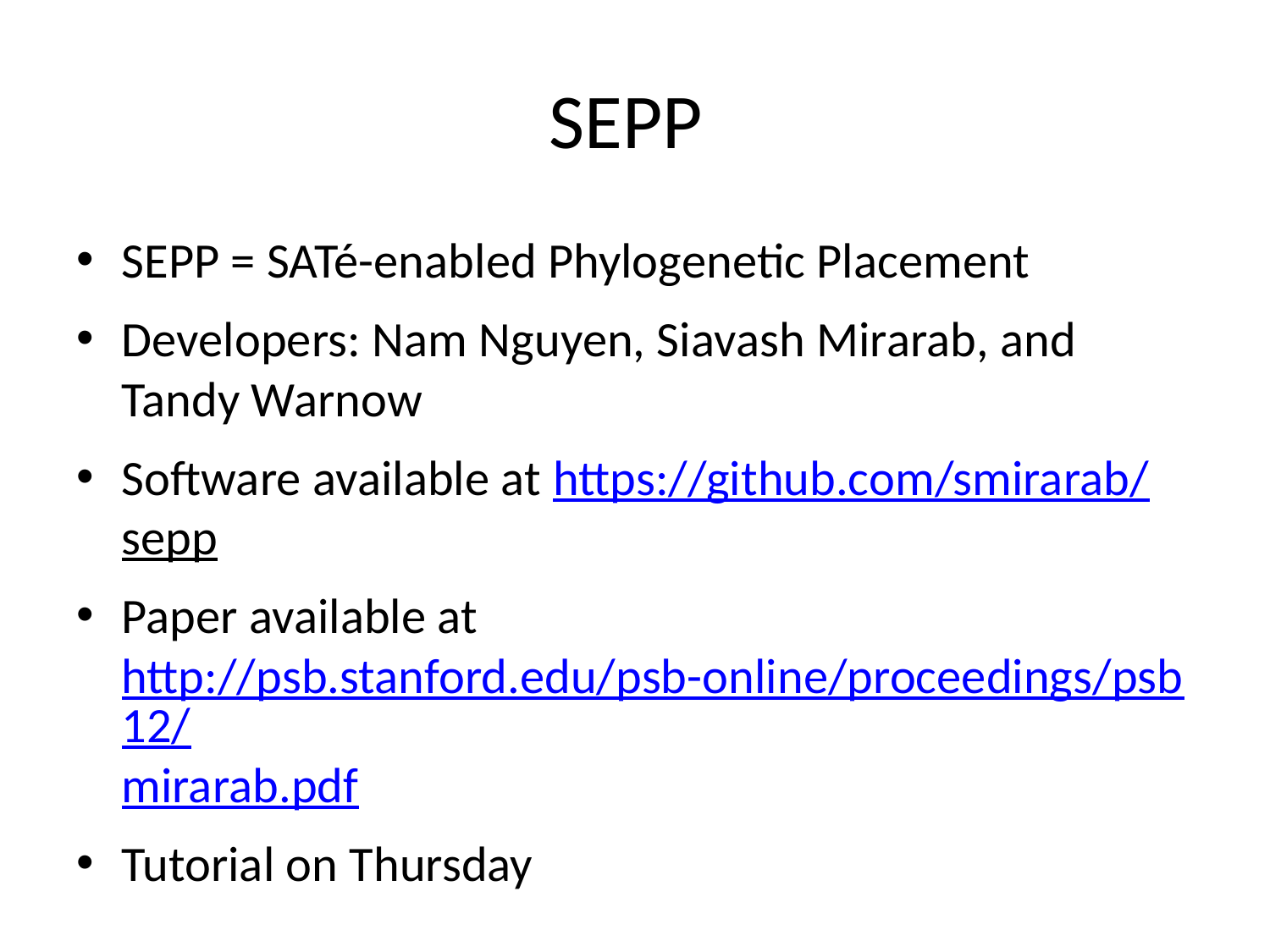

# SEPP
SEPP = SATé-enabled Phylogenetic Placement
Developers: Nam Nguyen, Siavash Mirarab, and Tandy Warnow
Software available at https://github.com/smirarab/sepp
Paper available at http://psb.stanford.edu/psb-online/proceedings/psb12/mirarab.pdf
Tutorial on Thursday